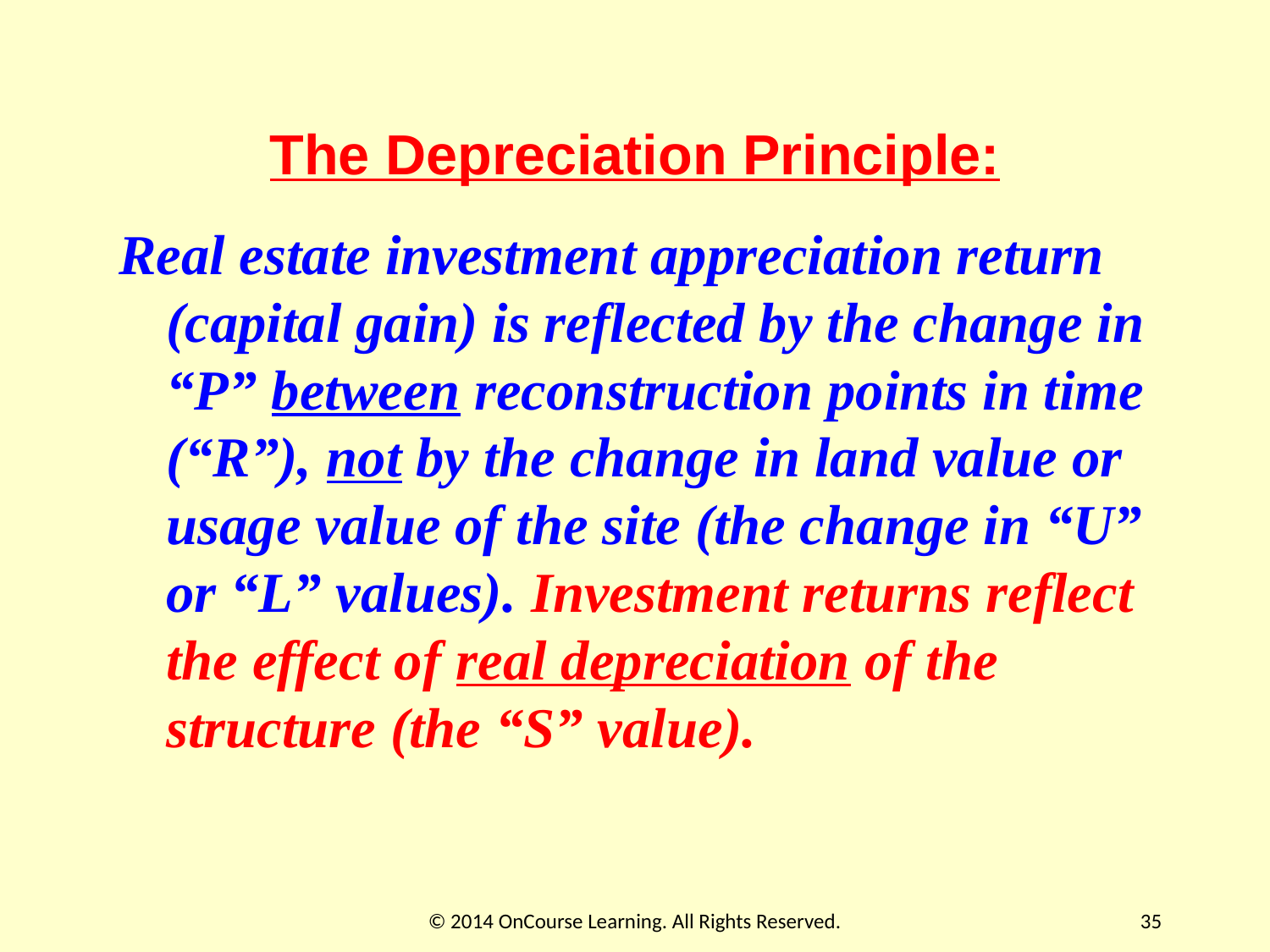

# The Depreciation Principle:
Real estate investment appreciation return (capital gain) is reflected by the change in “P” between reconstruction points in time (“R”), not by the change in land value or usage value of the site (the change in “U” or “L” values). Investment returns reflect the effect of real depreciation of the structure (the “S” value).
© 2014 OnCourse Learning. All Rights Reserved.
35